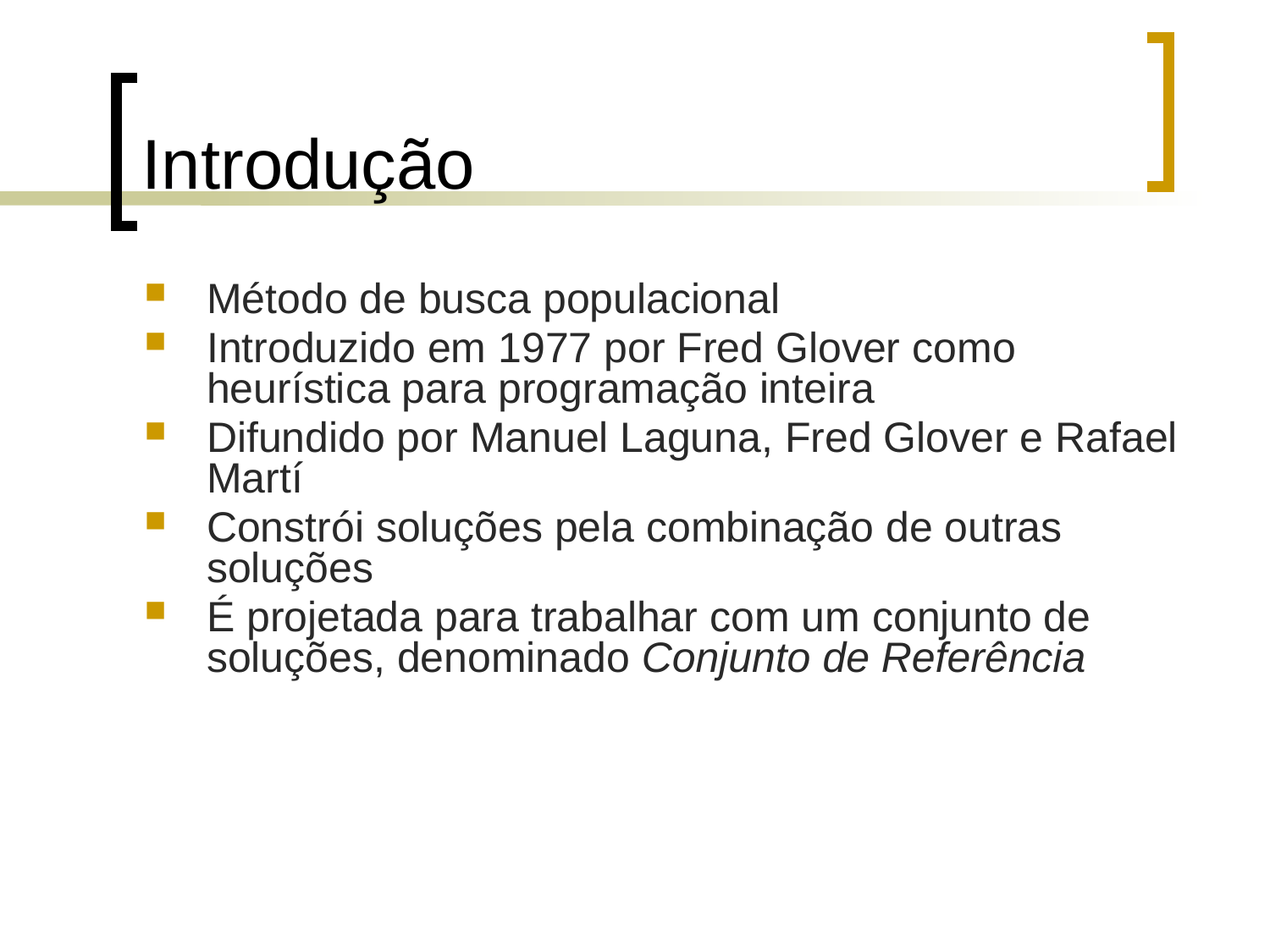

# Introdução
Método de busca populacional
Introduzido em 1977 por Fred Glover como heurística para programação inteira
Difundido por Manuel Laguna, Fred Glover e Rafael Martí
Constrói soluções pela combinação de outras soluções
É projetada para trabalhar com um conjunto de soluções, denominado Conjunto de Referência